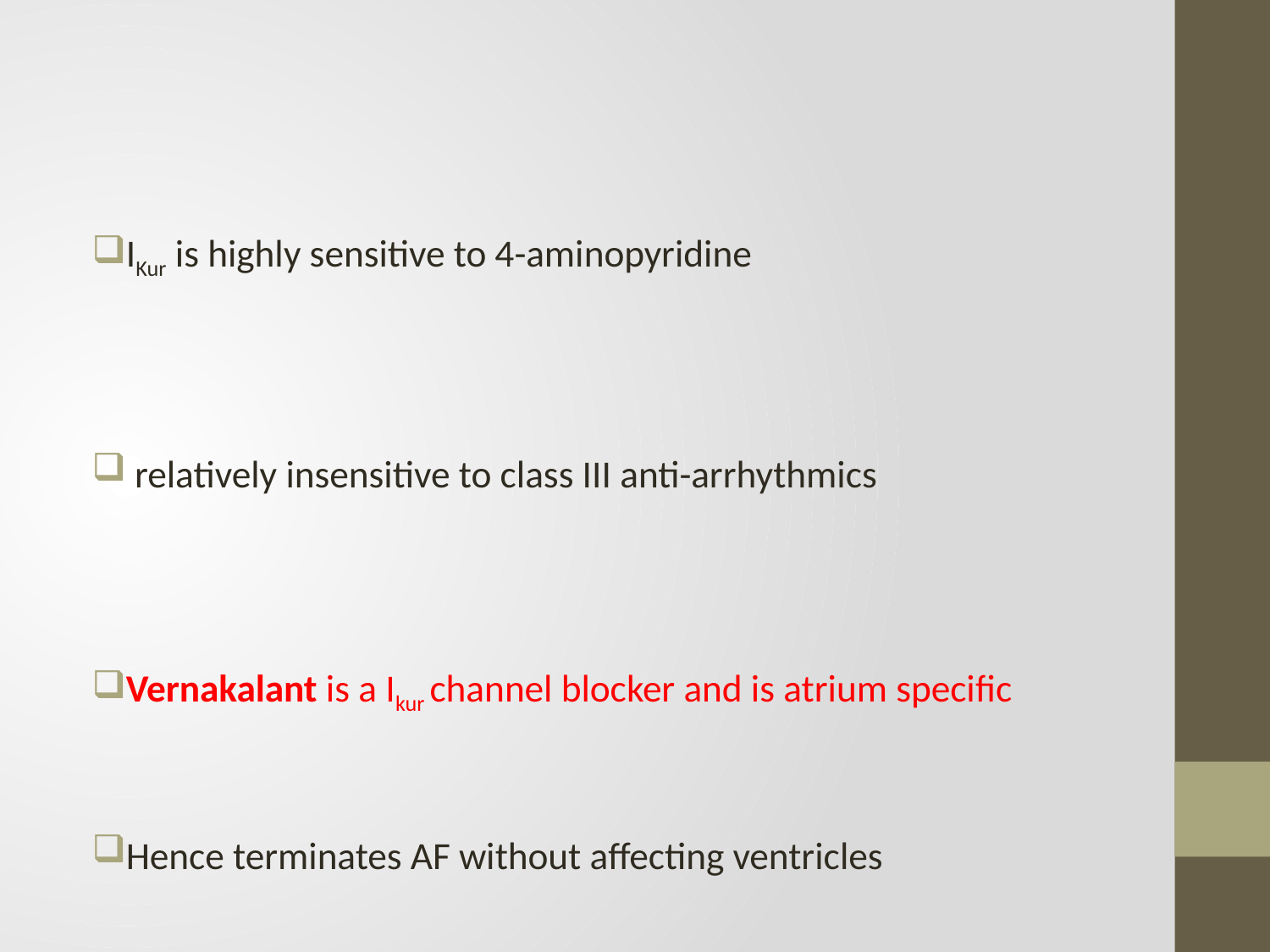

#
IKur is highly sensitive to 4-aminopyridine

 relatively insensitive to class III anti-arrhythmics

Vernakalant is a Ikur channel blocker and is atrium specific

Hence terminates AF without affecting ventricles